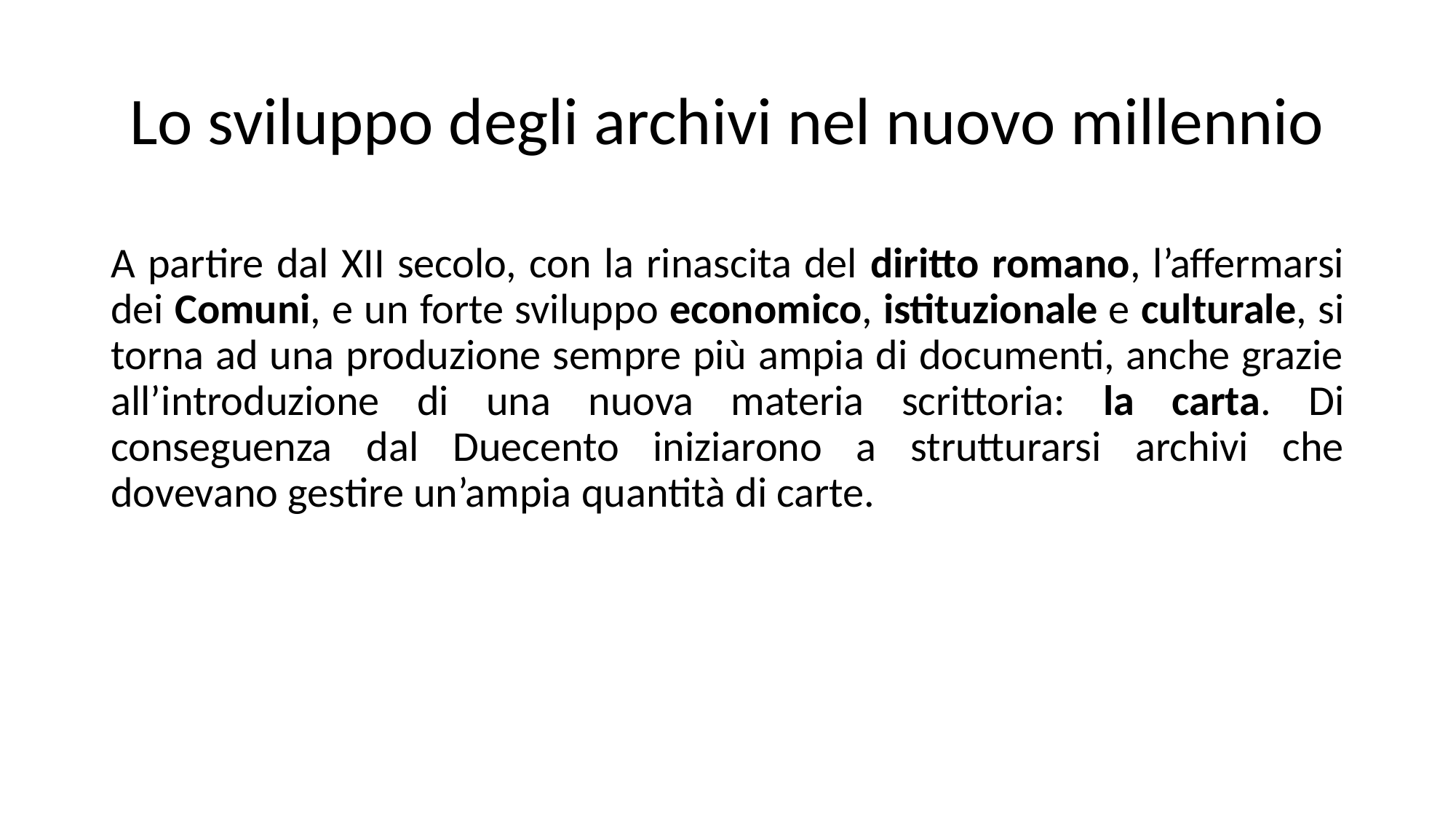

# Lo sviluppo degli archivi nel nuovo millennio
A partire dal XII secolo, con la rinascita del diritto romano, l’affermarsi dei Comuni, e un forte sviluppo economico, istituzionale e culturale, si torna ad una produzione sempre più ampia di documenti, anche grazie all’introduzione di una nuova materia scrittoria: la carta. Di conseguenza dal Duecento iniziarono a strutturarsi archivi che dovevano gestire un’ampia quantità di carte.